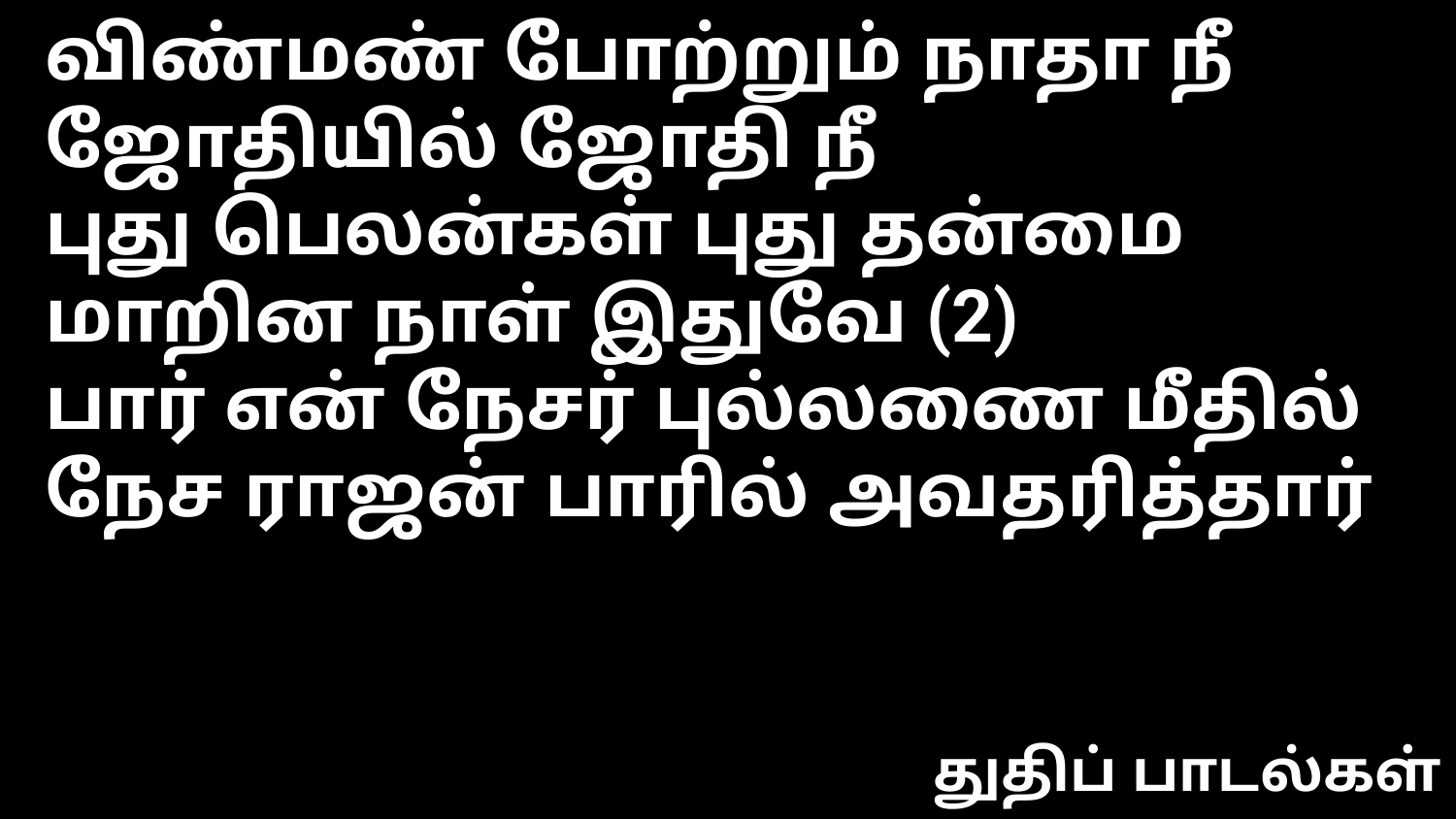

விண்மண் போற்றும் நாதா நீ ஜோதியில் ஜோதி நீ
புது பெலன்கள் புது தன்மை மாறின நாள் இதுவே (2)
பார் என் நேசர் புல்லணை மீதில்
நேச ராஜன் பாரில் அவதரித்தார்

துதிப் பாடல்கள்